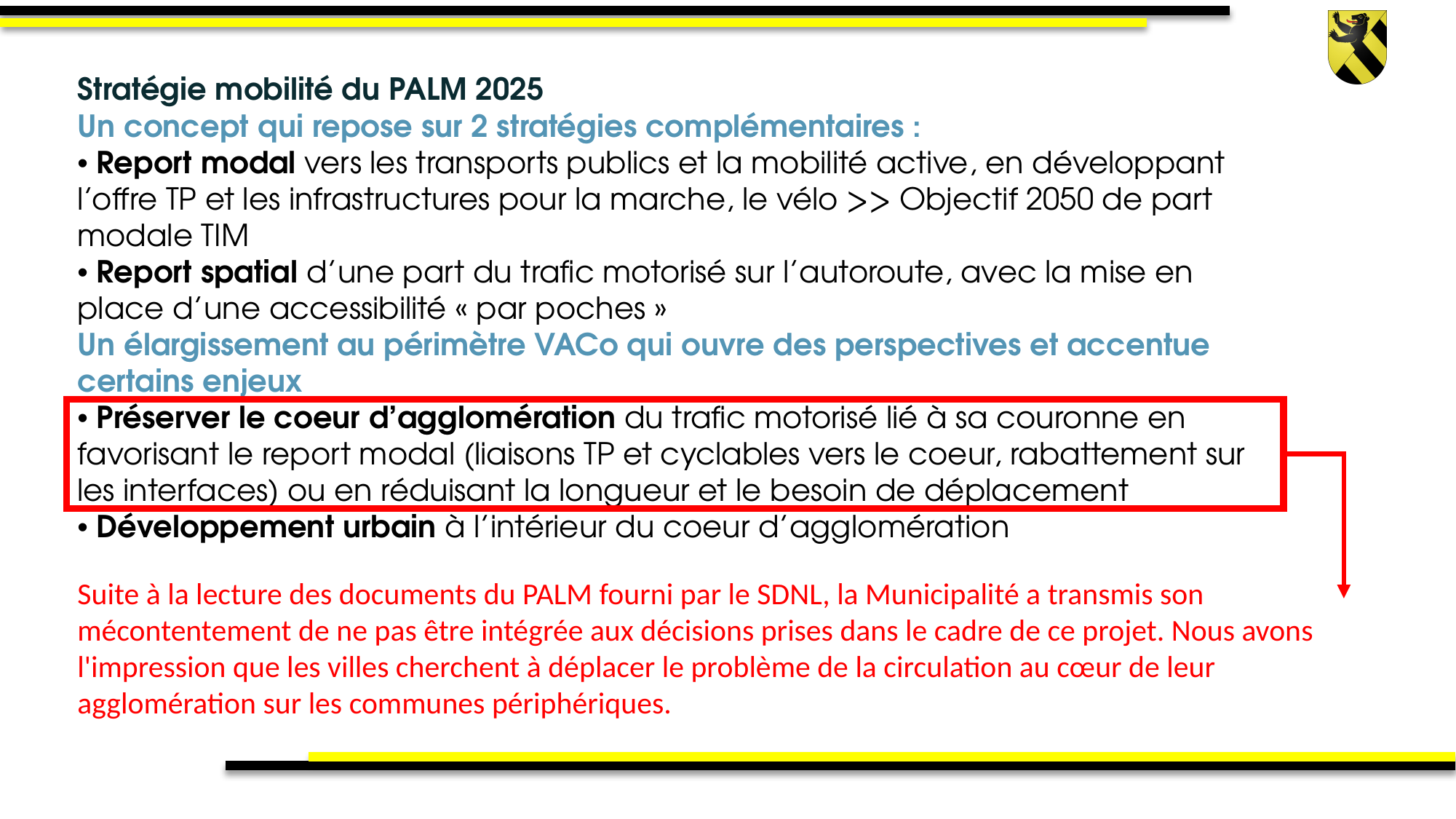

Stratégie mobilité du PALM 2025
Un concept qui repose sur 2 stratégies complémentaires :
• Report modal vers les transports publics et la mobilité active, en développant l’offre TP et les infrastructures pour la marche, le vélo >> Objectif 2050 de part modale TIM
• Report spatial d’une part du trafic motorisé sur l’autoroute, avec la mise en place d’une accessibilité « par poches »
Un élargissement au périmètre VACo qui ouvre des perspectives et accentue certains enjeux
• Préserver le coeur d’agglomération du trafic motorisé lié à sa couronne en favorisant le report modal (liaisons TP et cyclables vers le coeur, rabattement sur les interfaces) ou en réduisant la longueur et le besoin de déplacement
• Développement urbain à l’intérieur du coeur d’agglomération

Suite à la lecture des documents du PALM fourni par le SDNL, la Municipalité a transmis son mécontentement de ne pas être intégrée aux décisions prises dans le cadre de ce projet. Nous avons l'impression que les villes cherchent à déplacer le problème de la circulation au cœur de leur agglomération sur les communes périphériques.